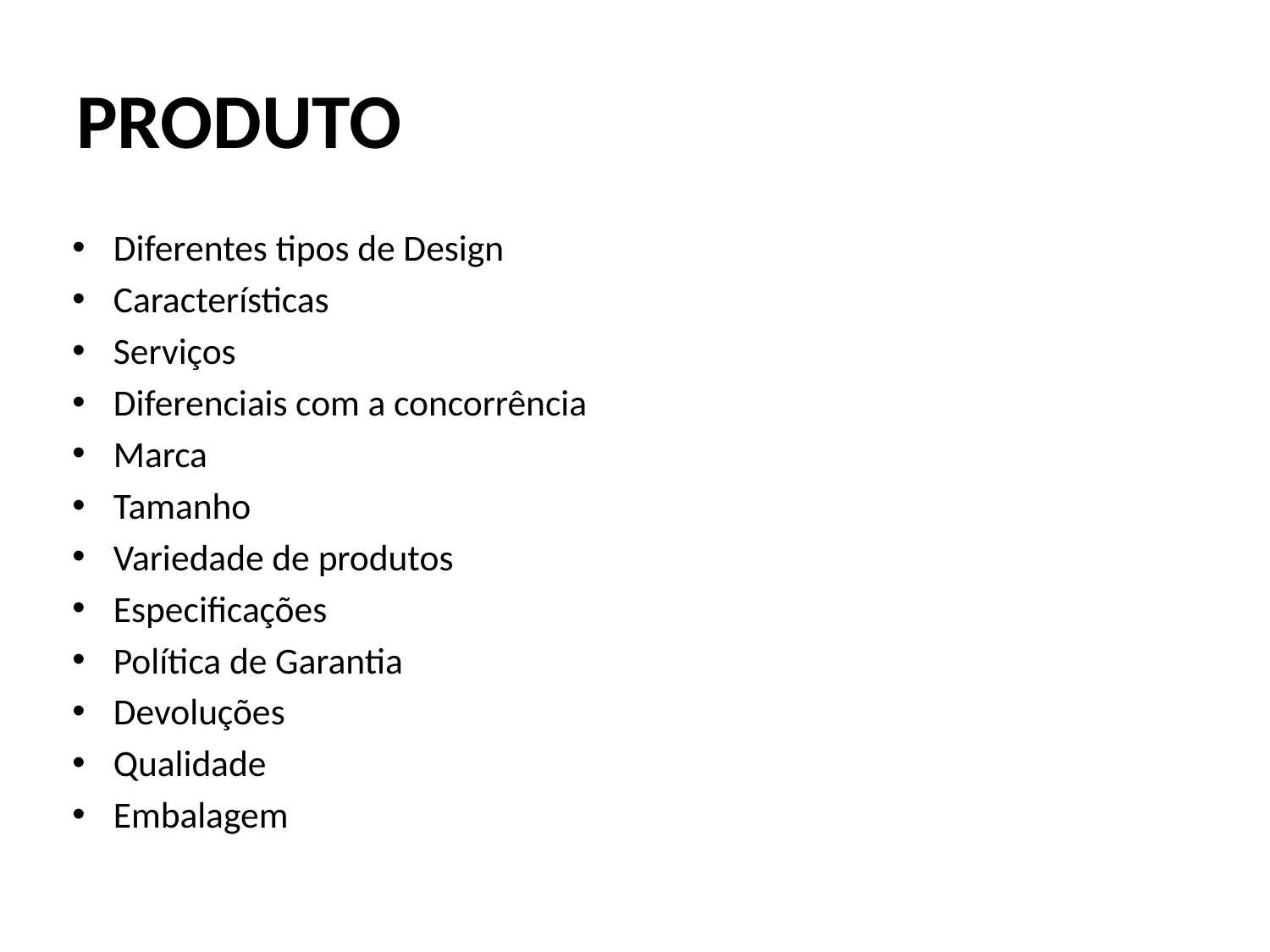

# PRODUTO
Diferentes tipos de Design
Características
Serviços
Diferenciais com a concorrência
Marca
Tamanho
Variedade de produtos
Especificações
Política de Garantia
Devoluções
Qualidade
Embalagem